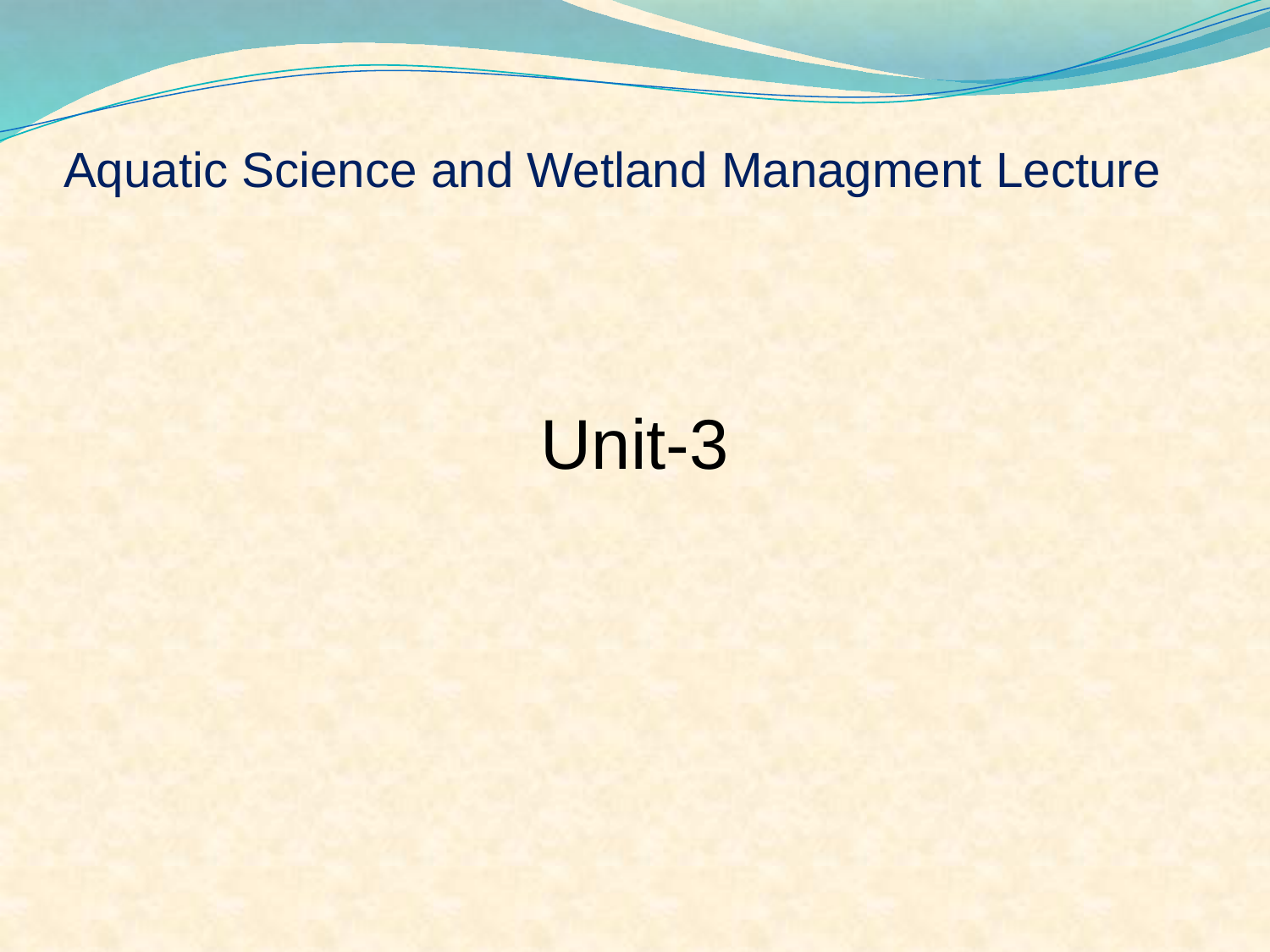

# Aquatic Science and Wetland Managment Lecture

Unit-3